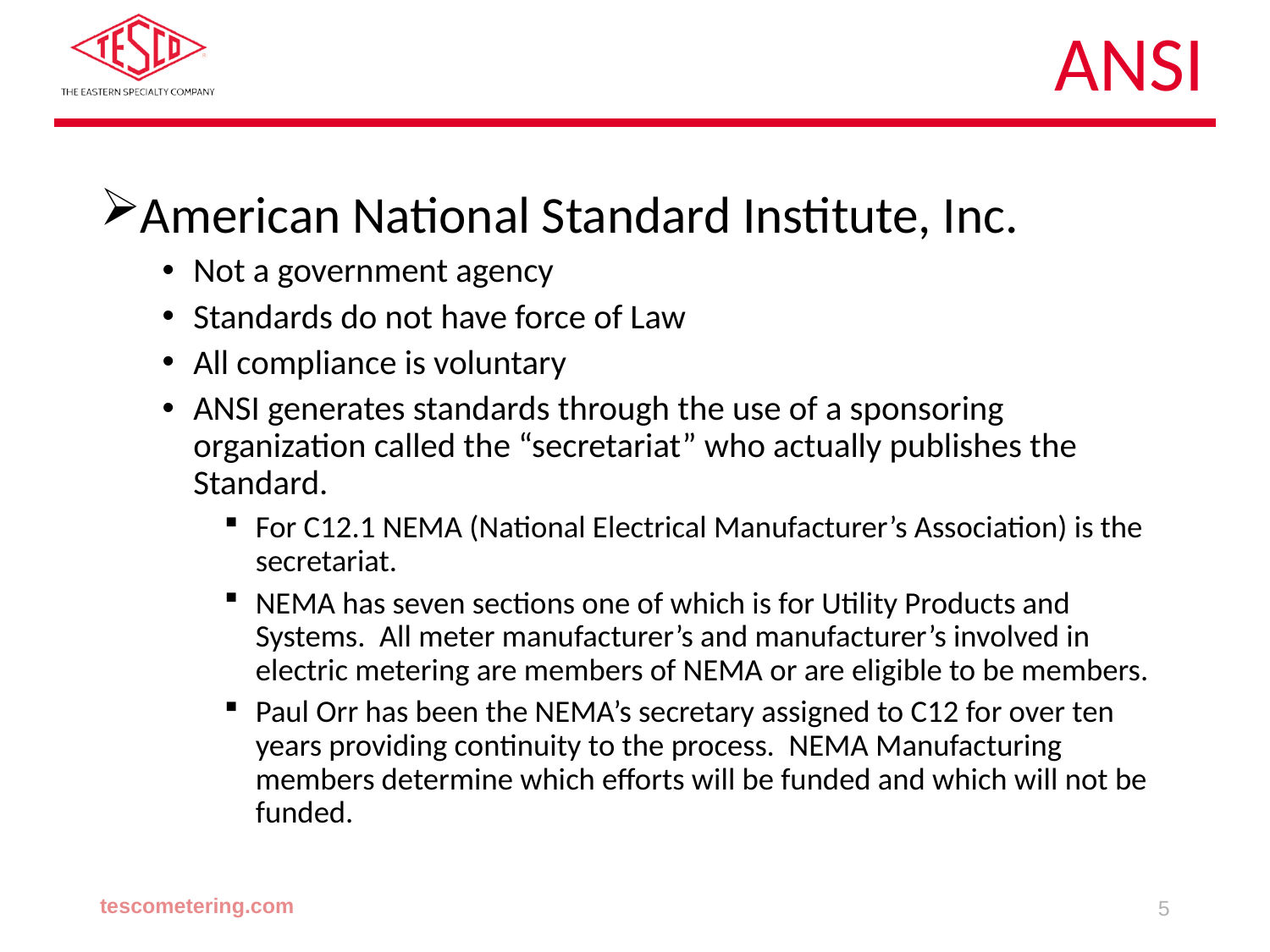

# ANSI
American National Standard Institute, Inc.
Not a government agency
Standards do not have force of Law
All compliance is voluntary
ANSI generates standards through the use of a sponsoring organization called the “secretariat” who actually publishes the Standard.
For C12.1 NEMA (National Electrical Manufacturer’s Association) is the secretariat.
NEMA has seven sections one of which is for Utility Products and Systems.  All meter manufacturer’s and manufacturer’s involved in electric metering are members of NEMA or are eligible to be members.
Paul Orr has been the NEMA’s secretary assigned to C12 for over ten years providing continuity to the process.  NEMA Manufacturing members determine which efforts will be funded and which will not be funded.
tescometering.com
5